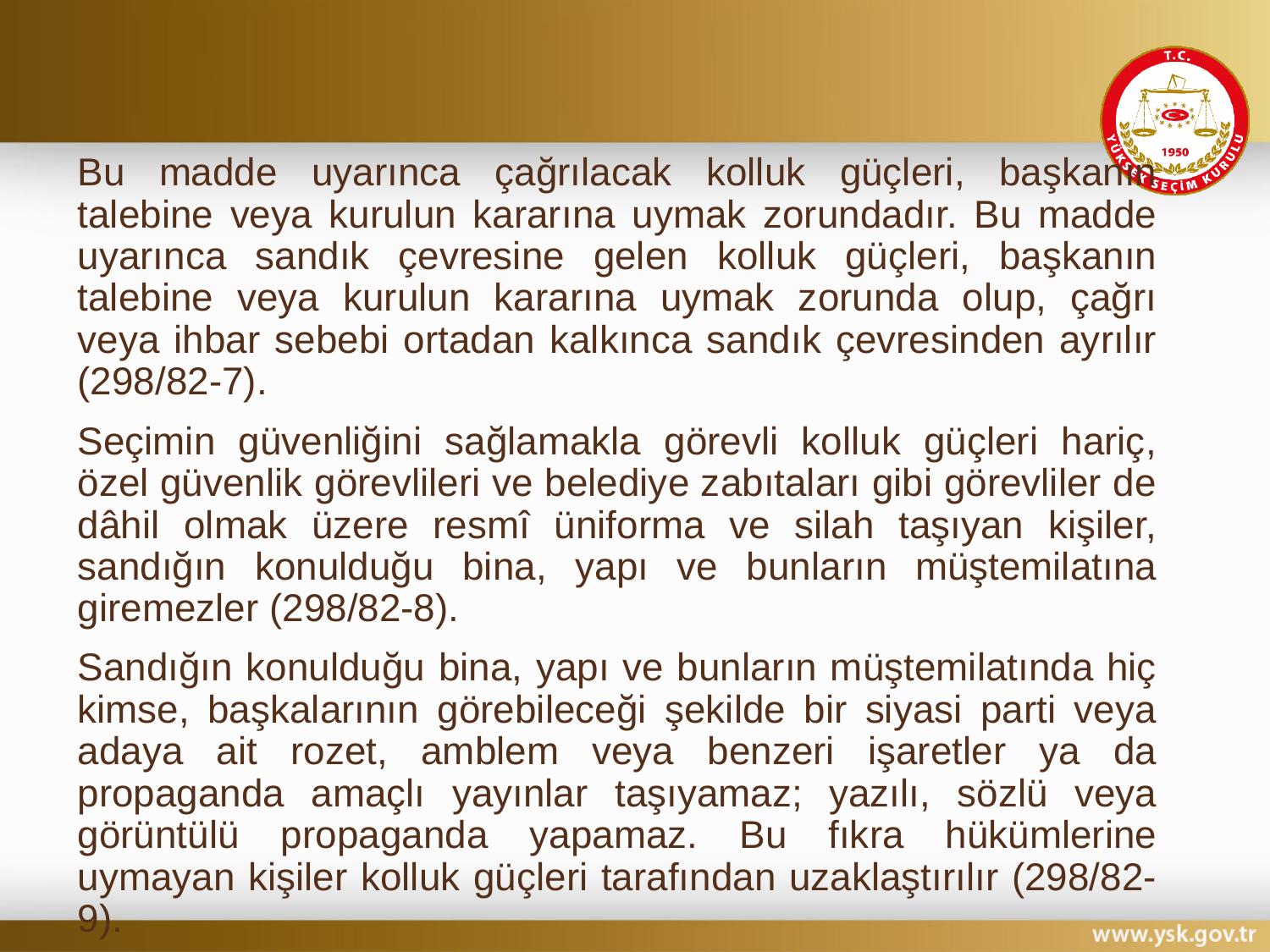

#
Bu madde uyarınca çağrılacak kolluk güçleri, başkanın talebine veya kurulun kararına uymak zorundadır. Bu madde uyarınca sandık çevresine gelen kolluk güçleri, başkanın talebine veya kurulun kararına uymak zorunda olup, çağrı veya ihbar sebebi ortadan kalkınca sandık çevresinden ayrılır (298/82-7).
Seçimin güvenliğini sağlamakla görevli kolluk güçleri hariç, özel güvenlik görevlileri ve belediye zabıtaları gibi görevliler de dâhil olmak üzere resmî üniforma ve silah taşıyan kişiler, sandığın konulduğu bina, yapı ve bunların müştemilatına giremezler (298/82-8).
Sandığın konulduğu bina, yapı ve bunların müştemilatında hiç kimse, başkalarının görebileceği şekilde bir siyasi parti veya adaya ait rozet, amblem veya benzeri işaretler ya da propaganda amaçlı yayınlar taşıyamaz; yazılı, sözlü veya görüntülü propaganda yapamaz. Bu fıkra hükümlerine uymayan kişiler kolluk güçleri tarafından uzaklaştırılır (298/82-9).